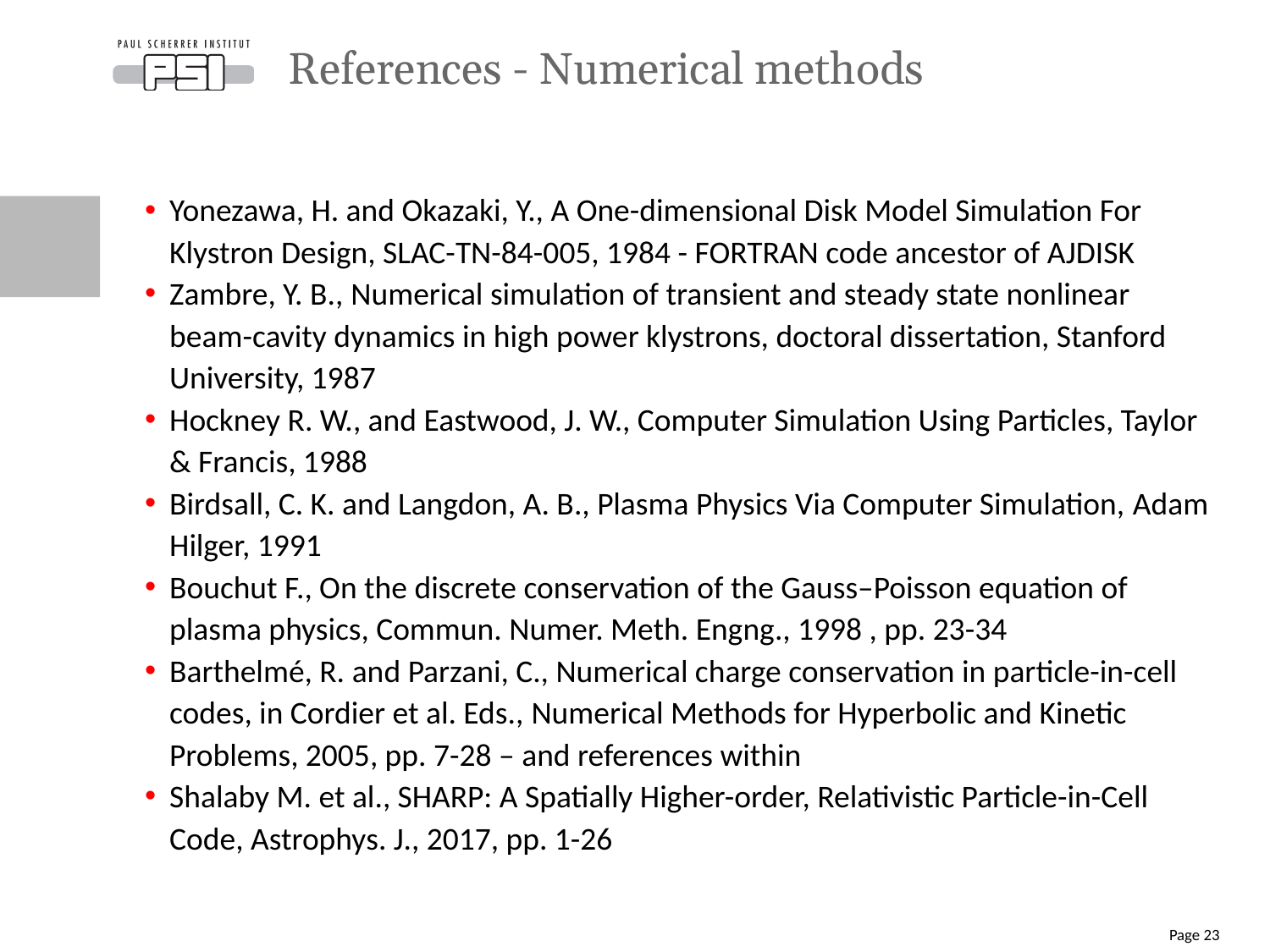

# References - Numerical methods
Yonezawa, H. and Okazaki, Y., A One-dimensional Disk Model Simulation For Klystron Design, SLAC-TN-84-005, 1984 - FORTRAN code ancestor of AJDISK
Zambre, Y. B., Numerical simulation of transient and steady state nonlinear beam-cavity dynamics in high power klystrons, doctoral dissertation, Stanford University, 1987
Hockney R. W., and Eastwood, J. W., Computer Simulation Using Particles, Taylor & Francis, 1988
Birdsall, C. K. and Langdon, A. B., Plasma Physics Via Computer Simulation, Adam Hilger, 1991
Bouchut F., On the discrete conservation of the Gauss–Poisson equation of plasma physics, Commun. Numer. Meth. Engng., 1998 , pp. 23-34
Barthelmé, R. and Parzani, C., Numerical charge conservation in particle-in-cell codes, in Cordier et al. Eds., Numerical Methods for Hyperbolic and Kinetic Problems, 2005, pp. 7-28 – and references within
Shalaby M. et al., SHARP: A Spatially Higher-order, Relativistic Particle-in-Cell Code, Astrophys. J., 2017, pp. 1-26

Page 23